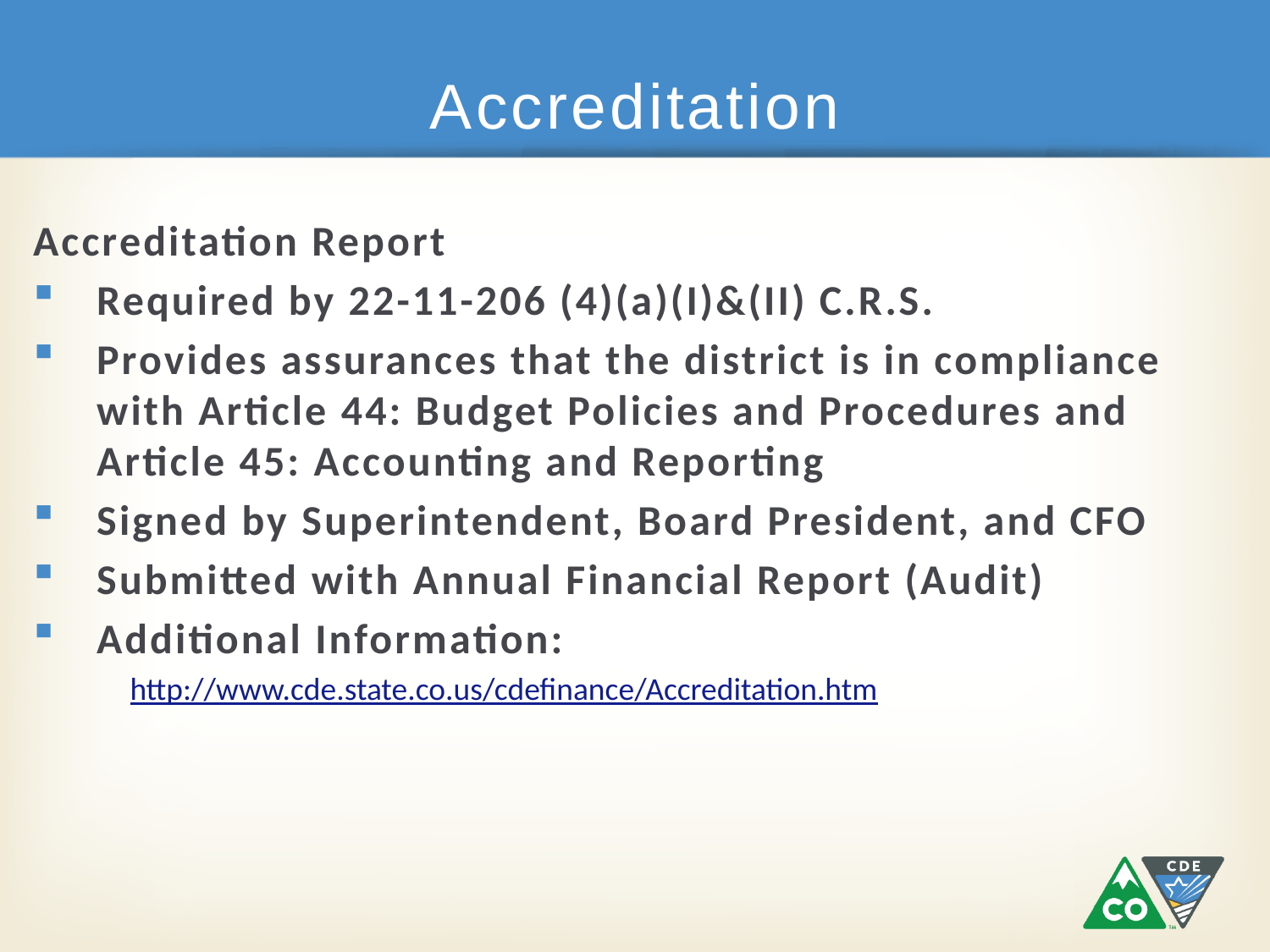

# Accreditation
Accreditation Report
Required by 22-11-206 (4)(a)(I)&(II) C.R.S.
Provides assurances that the district is in compliance with Article 44: Budget Policies and Procedures and Article 45: Accounting and Reporting
Signed by Superintendent, Board President, and CFO
Submitted with Annual Financial Report (Audit)
Additional Information:
http://www.cde.state.co.us/cdefinance/Accreditation.htm